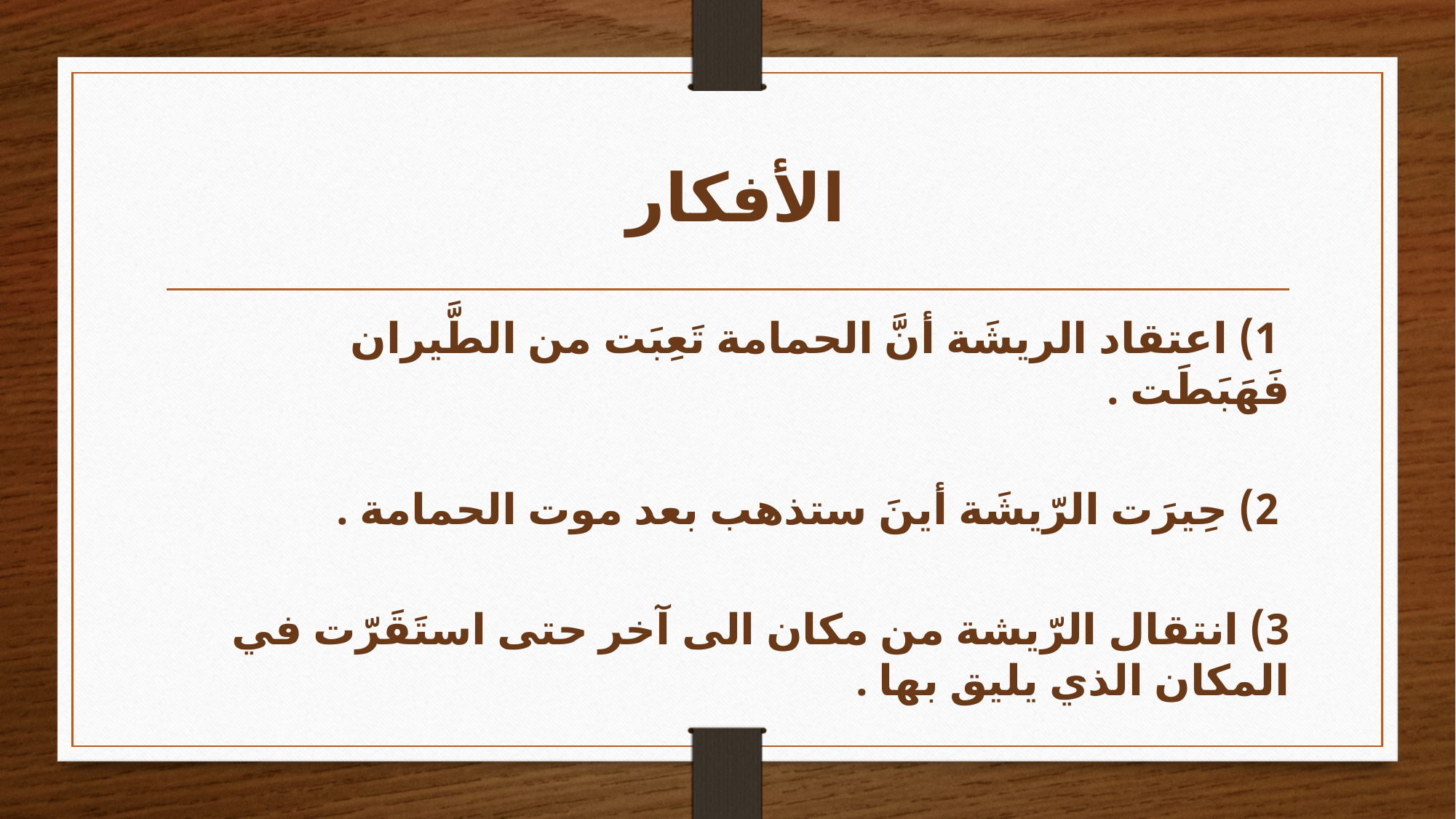

# الأفكار
 1) اعتقاد الريشَة أنَّ الحمامة تَعِبَت من الطَّيران فَهَبَطَت .

 2) حِيرَت الرّيشَة أينَ ستذهب بعد موت الحمامة .

3) انتقال الرّيشة من مكان الى آخر حتى استَقَرّت في المكان الذي يليق بها .